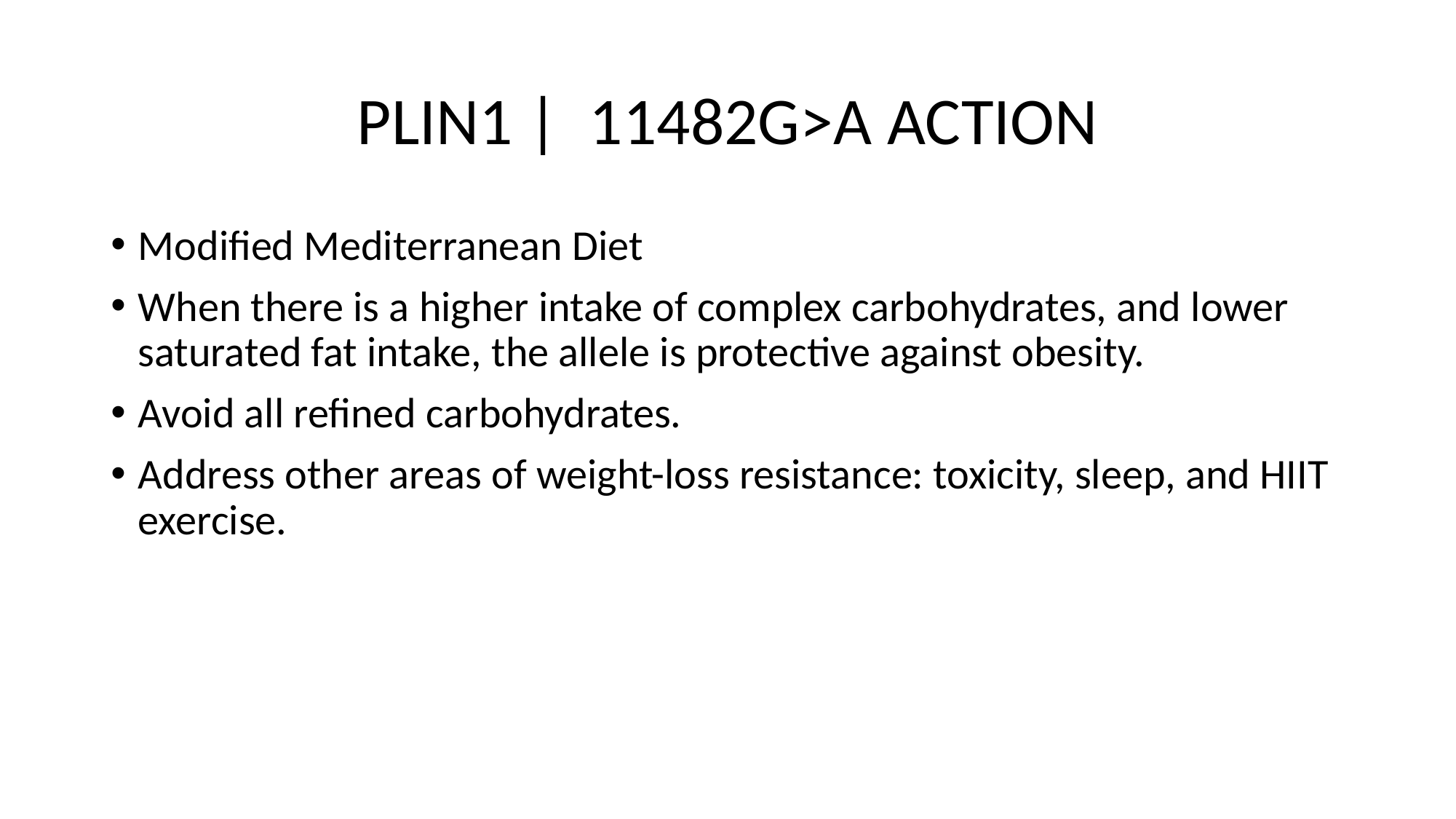

# PLIN1 |  11482G>A ACTION
Modified Mediterranean Diet
When there is a higher intake of complex carbohydrates, and lower saturated fat intake, the allele is protective against obesity.
Avoid all refined carbohydrates.
Address other areas of weight-loss resistance: toxicity, sleep, and HIIT exercise.